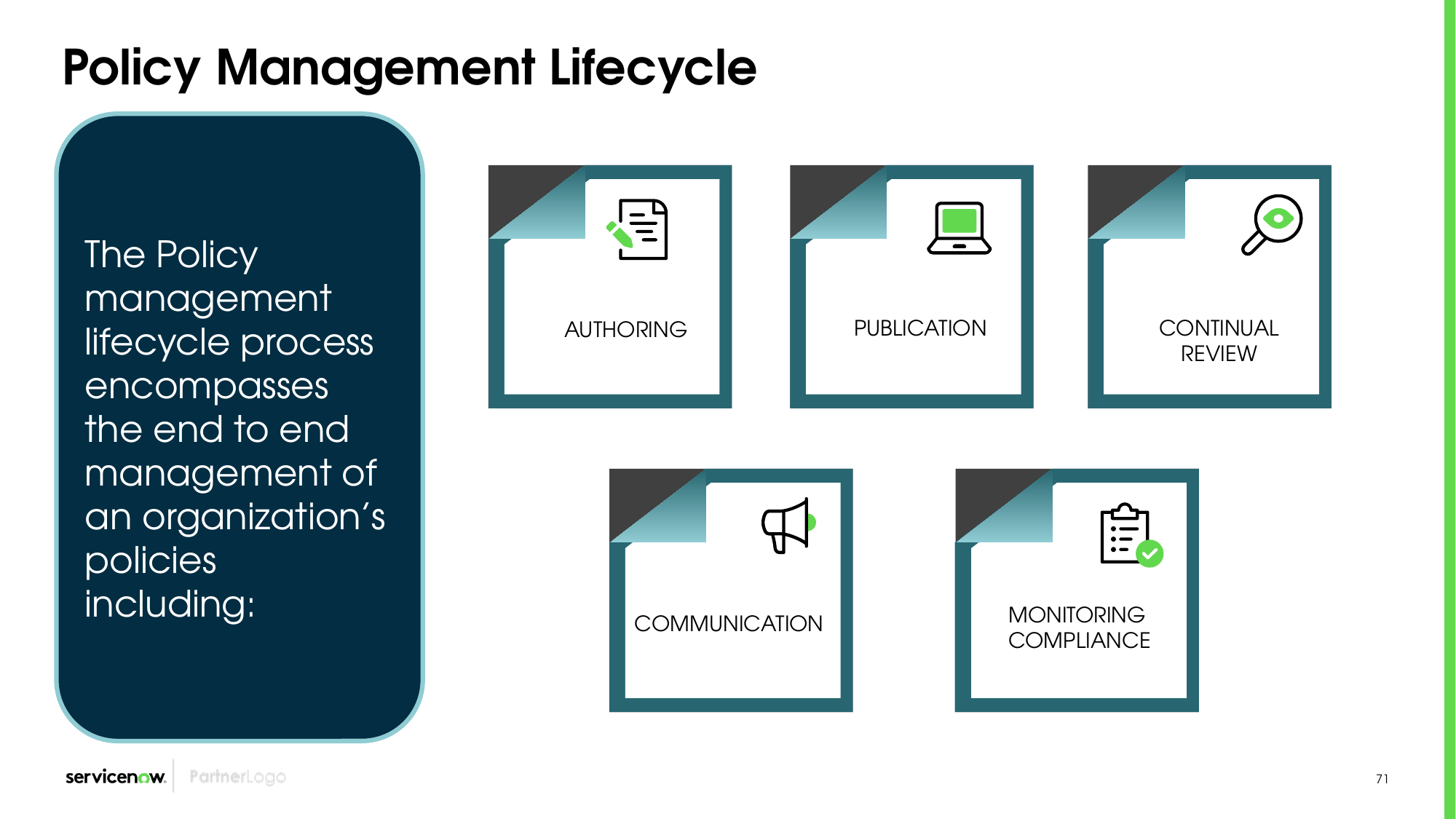

# Policy Management Lifecycle
The Policy management lifecycle process encompasses the end to end management of an organization’s policies including:

AUTHORING

CONTINUAL REVIEW

PUBLICATION

COMMUNICATION

MONITORING COMPLIANCE